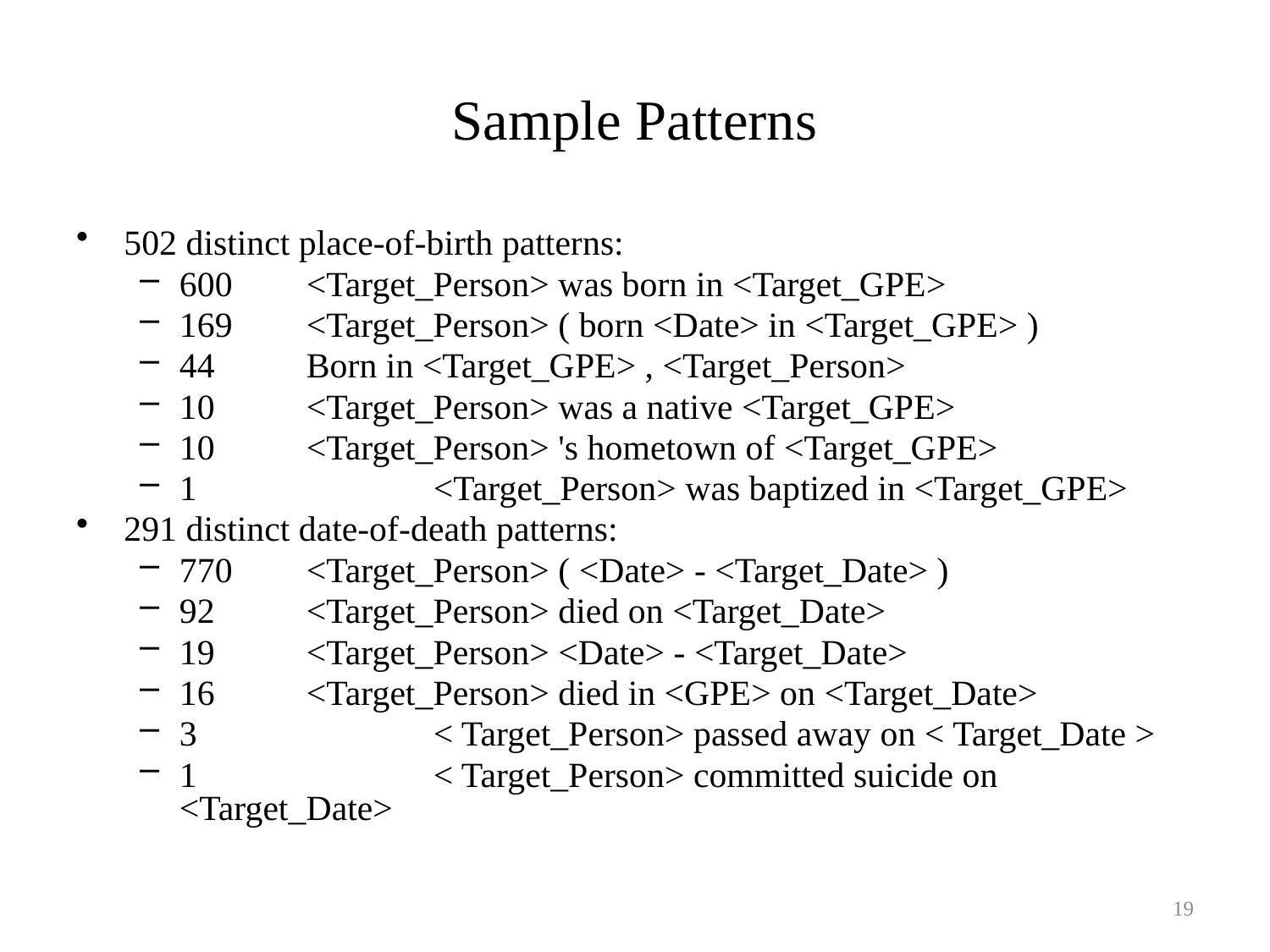

Sample Patterns
502 distinct place-of-birth patterns:
600	<Target_Person> was born in <Target_GPE>
169	<Target_Person> ( born <Date> in <Target_GPE> )
44	Born in <Target_GPE> , <Target_Person>
10	<Target_Person> was a native <Target_GPE>
10	<Target_Person> 's hometown of <Target_GPE>
1		<Target_Person> was baptized in <Target_GPE>
291 distinct date-of-death patterns:
770	<Target_Person> ( <Date> - <Target_Date> )
92	<Target_Person> died on <Target_Date>
19	<Target_Person> <Date> - <Target_Date>
16 	<Target_Person> died in <GPE> on <Target_Date>
3		< Target_Person> passed away on < Target_Date >
1		< Target_Person> committed suicide on <Target_Date>
19